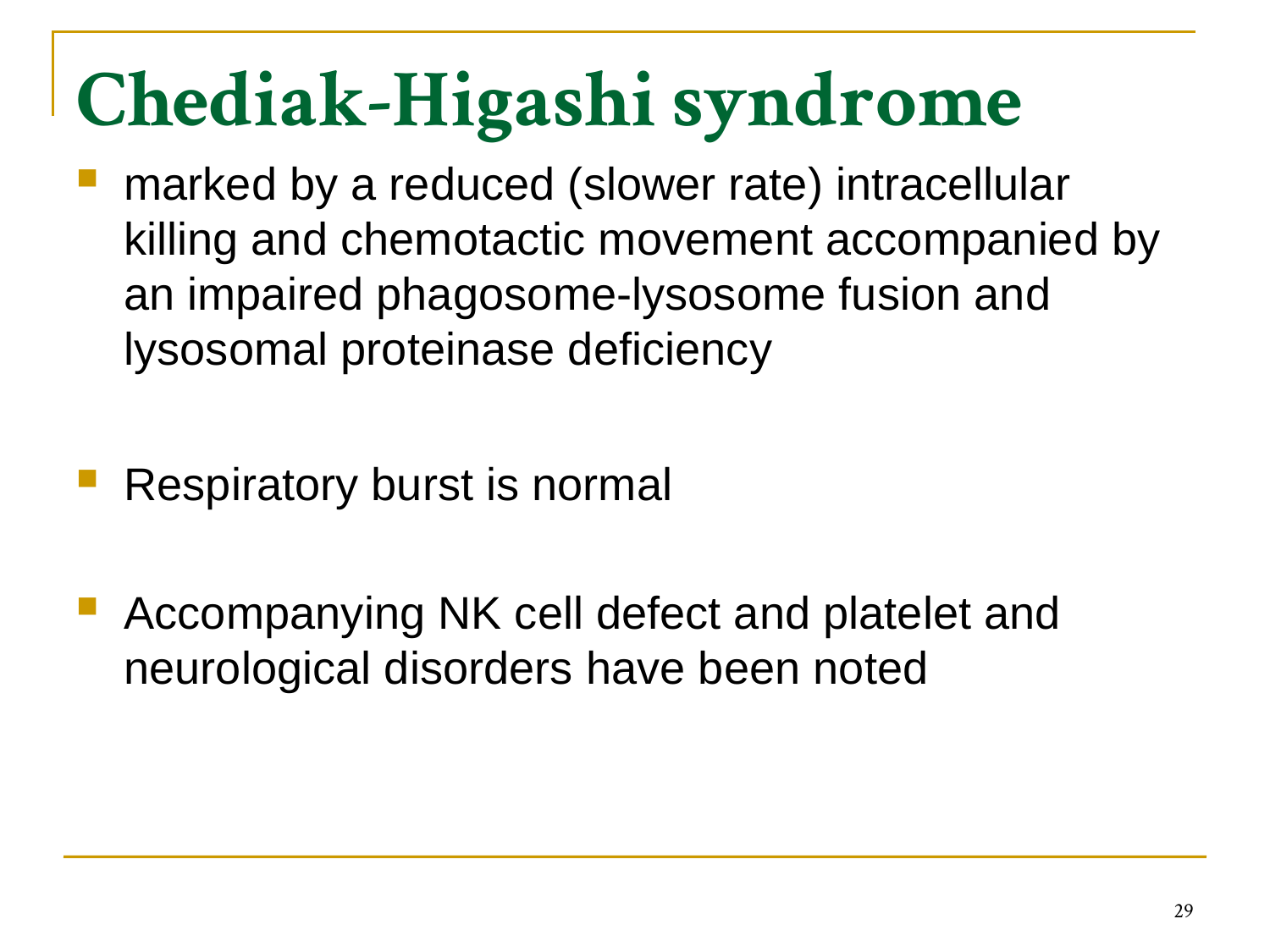

# Chediak-Higashi syndrome
marked by a reduced (slower rate) intracellular killing and chemotactic movement accompanied by an impaired phagosome-lysosome fusion and lysosomal proteinase deficiency

Respiratory burst is normal

Accompanying NK cell defect and platelet and neurological disorders have been noted
29